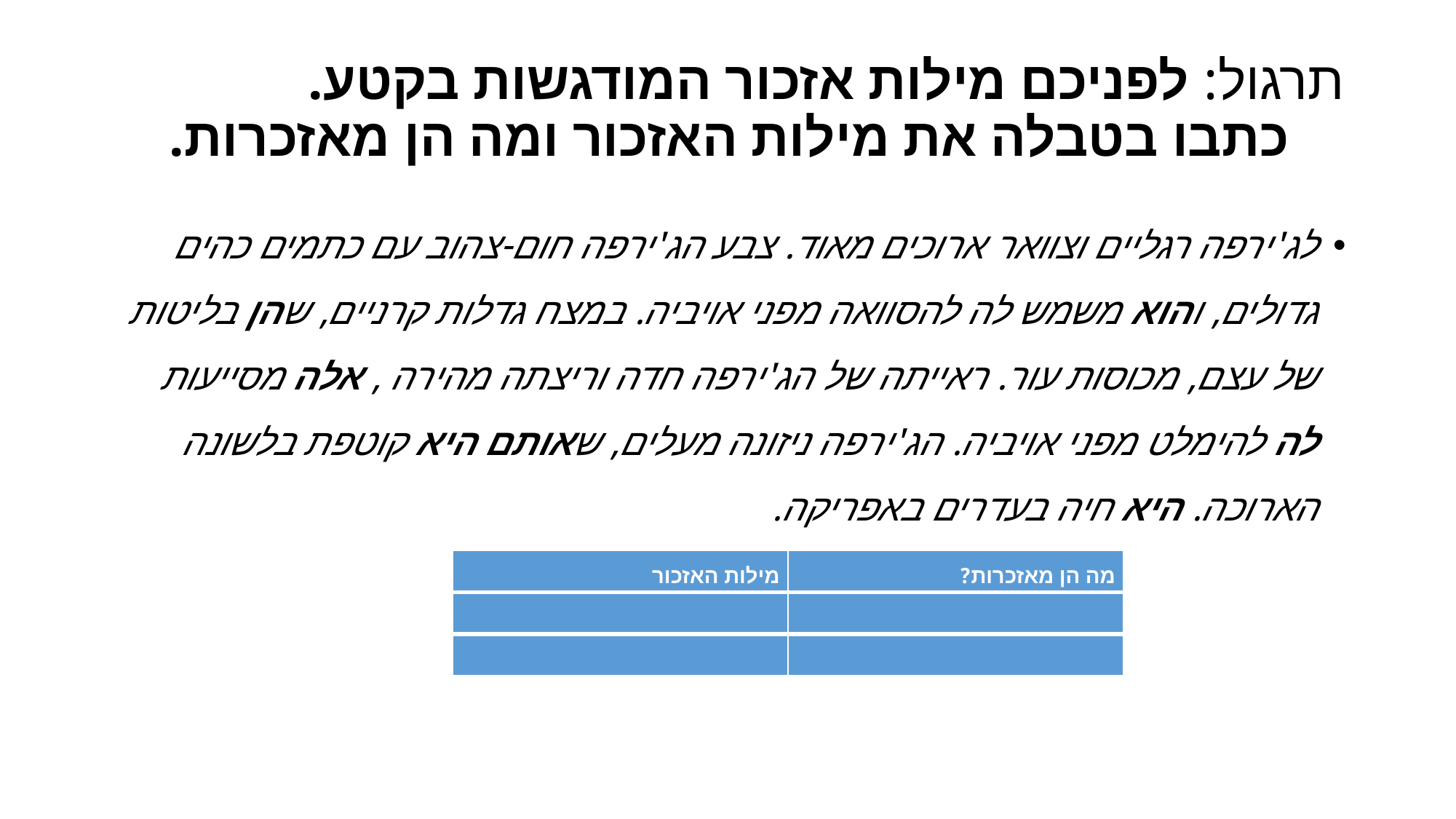

# תרגול: לפניכם מילות אזכור המודגשות בקטע. כתבו בטבלה את מילות האזכור ומה הן מאזכרות.
לג'ירפה רגליים וצוואר ארוכים מאוד. צבע הג'ירפה חום-צהוב עם כתמים כהים גדולים, והוא משמש לה להסוואה מפני אויביה. במצח גדלות קרניים, שהן בליטות של עצם, מכוסות עור. ראייתה של הג'ירפה חדה וריצתה מהירה , אלה מסייעות לה להימלט מפני אויביה. הג'ירפה ניזונה מעלים, שאותם היא קוטפת בלשונה הארוכה. היא חיה בעדרים באפריקה.

| מילות האזכור | מה הן מאזכרות? |
| --- | --- |
|  |  |
|  |  |